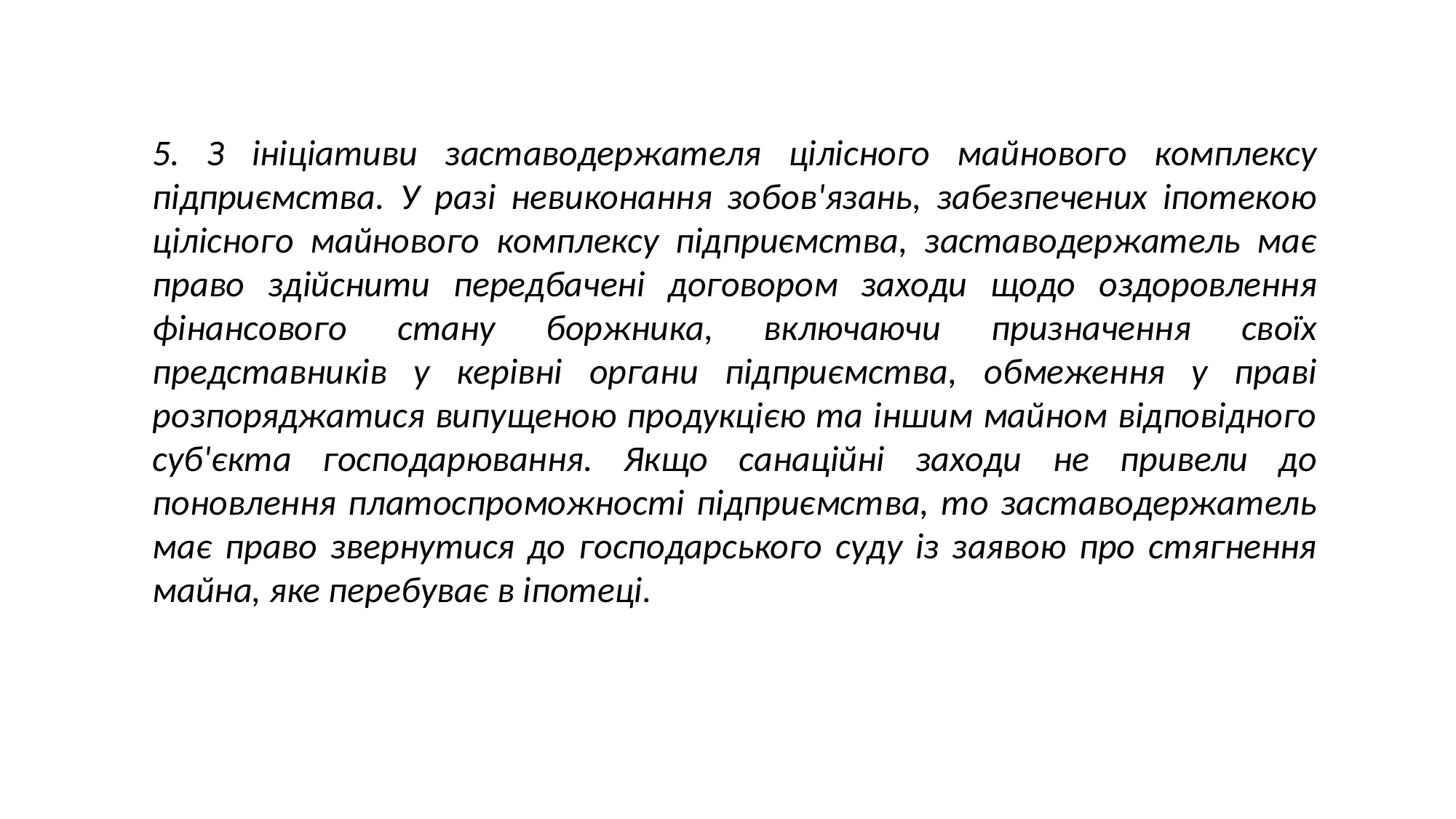

5. З ініціативи заставодержателя цілісного майнового комплексу підприємства. У разі невиконання зобов'язань, забезпечених іпотекою цілісного майнового комплексу підприємства, заставодержатель має право здійснити передбачені договором заходи щодо оздоровлення фінансового стану боржника, включаючи призначення своїх представників у керівні органи підприємства, обмеження у праві розпоряджатися випущеною продукцією та іншим майном відповідного суб'єкта господарювання. Якщо санаційні заходи не привели до поновлення платоспроможності підприємства, то заставодержатель має право звернутися до господарського суду із заявою про стягнення майна, яке перебуває в іпотеці.